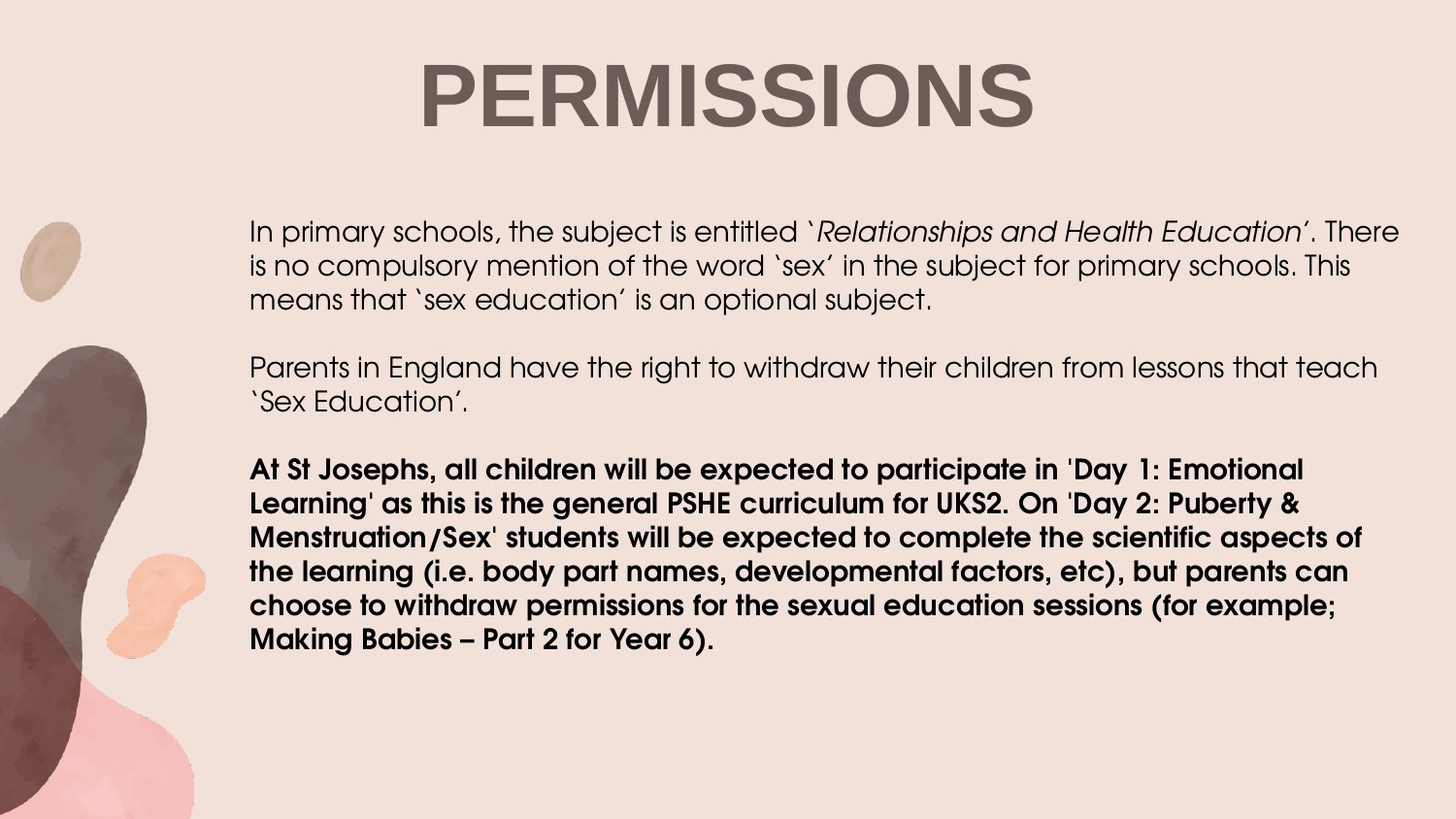

# PERMISSIONS
In primary schools, the subject is entitled ‘Relationships and Health Education’. There is no compulsory mention of the word ‘sex’ in the subject for primary schools. This means that ‘sex education’ is an optional subject.​
​
Parents in England have the right to withdraw their children from lessons that teach ‘Sex Education’.​
​
At St Josephs, all children will be expected to participate in 'Day 1: Emotional Learning' as this is the general PSHE curriculum for UKS2. On 'Day 2: Puberty & Menstruation/Sex' students will be expected to complete the scientific aspects of the learning (i.e. body part names, developmental factors, etc), but parents can choose to withdraw permissions for the sexual education sessions (for example; Making Babies – Part 2 for Year 6).